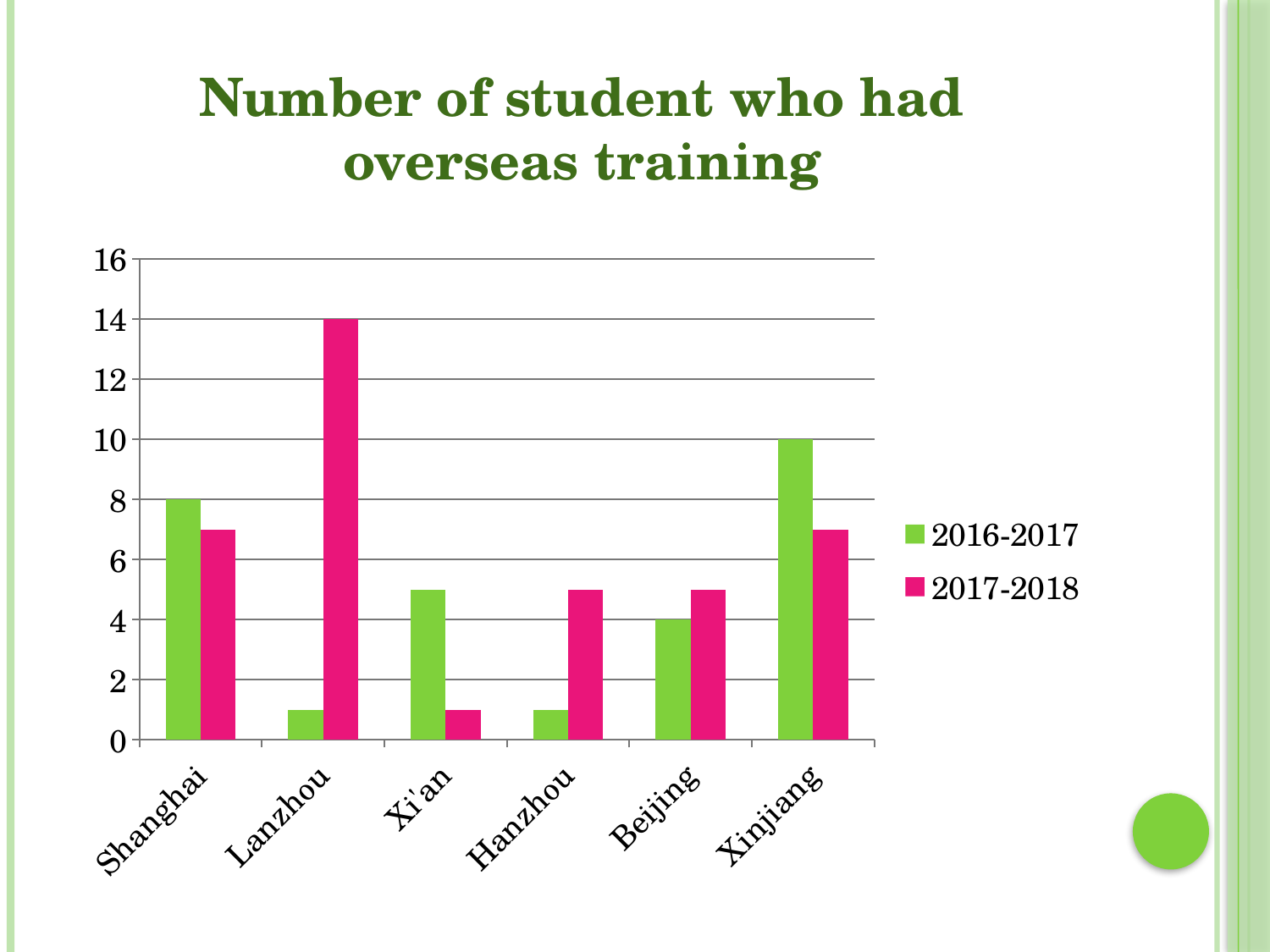

# Number of student who had overseas training

### Chart

| Category | 2016-2017 | 2017-2018 |
|---|---|---|
| Shanghai | 8.0 | 7.0 |
| Lanzhou | 1.0 | 14.0 |
| Xi'an | 5.0 | 1.0 |
| Hanzhou | 1.0 | 5.0 |
| Beijing | 4.0 | 5.0 |
| Xinjiang | 10.0 | 7.0 |